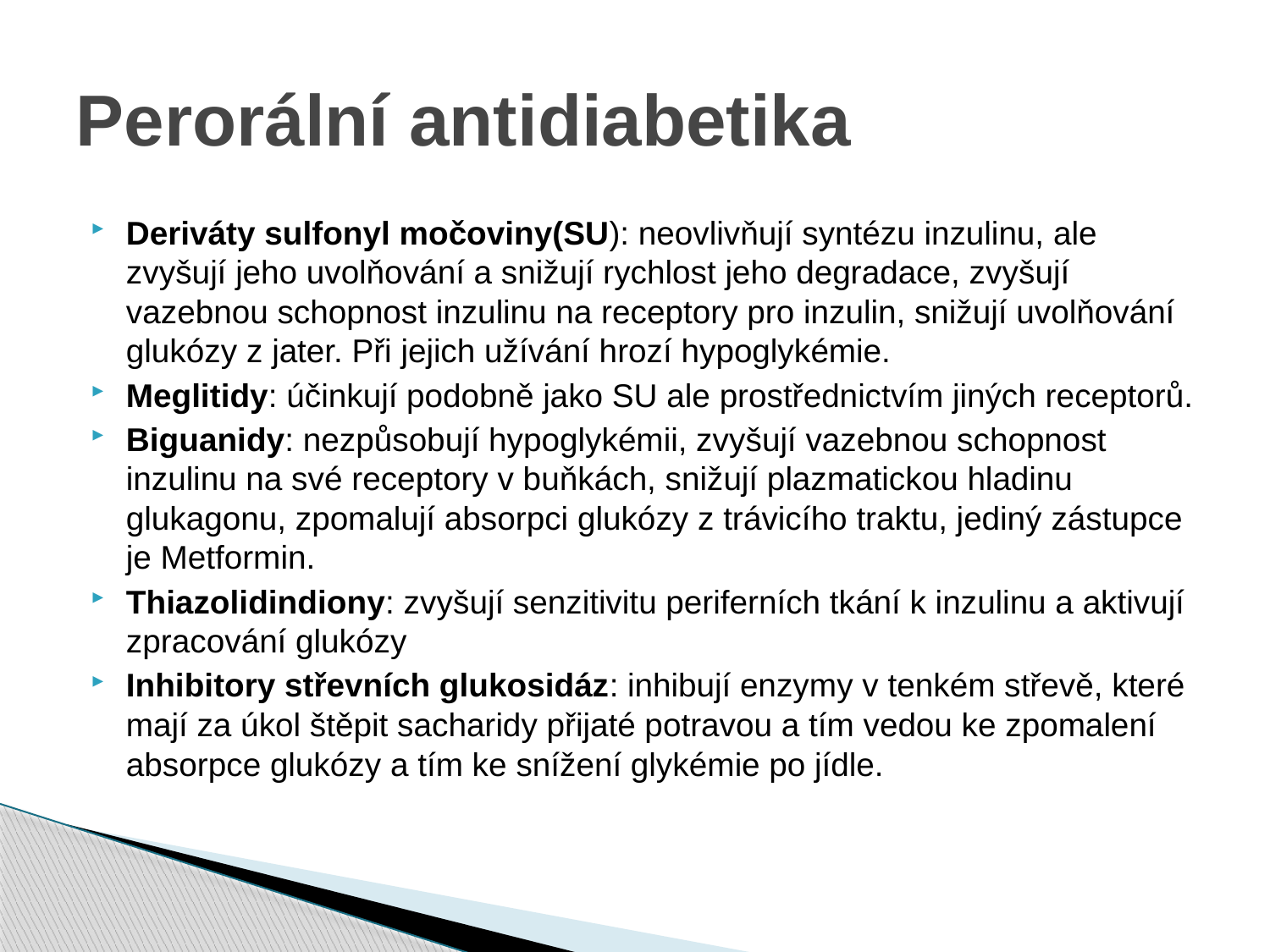

# Perorální antidiabetika
Deriváty sulfonyl močoviny(SU): neovlivňují syntézu inzulinu, ale zvyšují jeho uvolňování a snižují rychlost jeho degradace, zvyšují vazebnou schopnost inzulinu na receptory pro inzulin, snižují uvolňování glukózy z jater. Při jejich užívání hrozí hypoglykémie.
Meglitidy: účinkují podobně jako SU ale prostřednictvím jiných receptorů.
Biguanidy: nezpůsobují hypoglykémii, zvyšují vazebnou schopnost inzulinu na své receptory v buňkách, snižují plazmatickou hladinu glukagonu, zpomalují absorpci glukózy z trávicího traktu, jediný zástupce je Metformin.
Thiazolidindiony: zvyšují senzitivitu periferních tkání k inzulinu a aktivují zpracování glukózy
Inhibitory střevních glukosidáz: inhibují enzymy v tenkém střevě, které mají za úkol štěpit sacharidy přijaté potravou a tím vedou ke zpomalení absorpce glukózy a tím ke snížení glykémie po jídle.